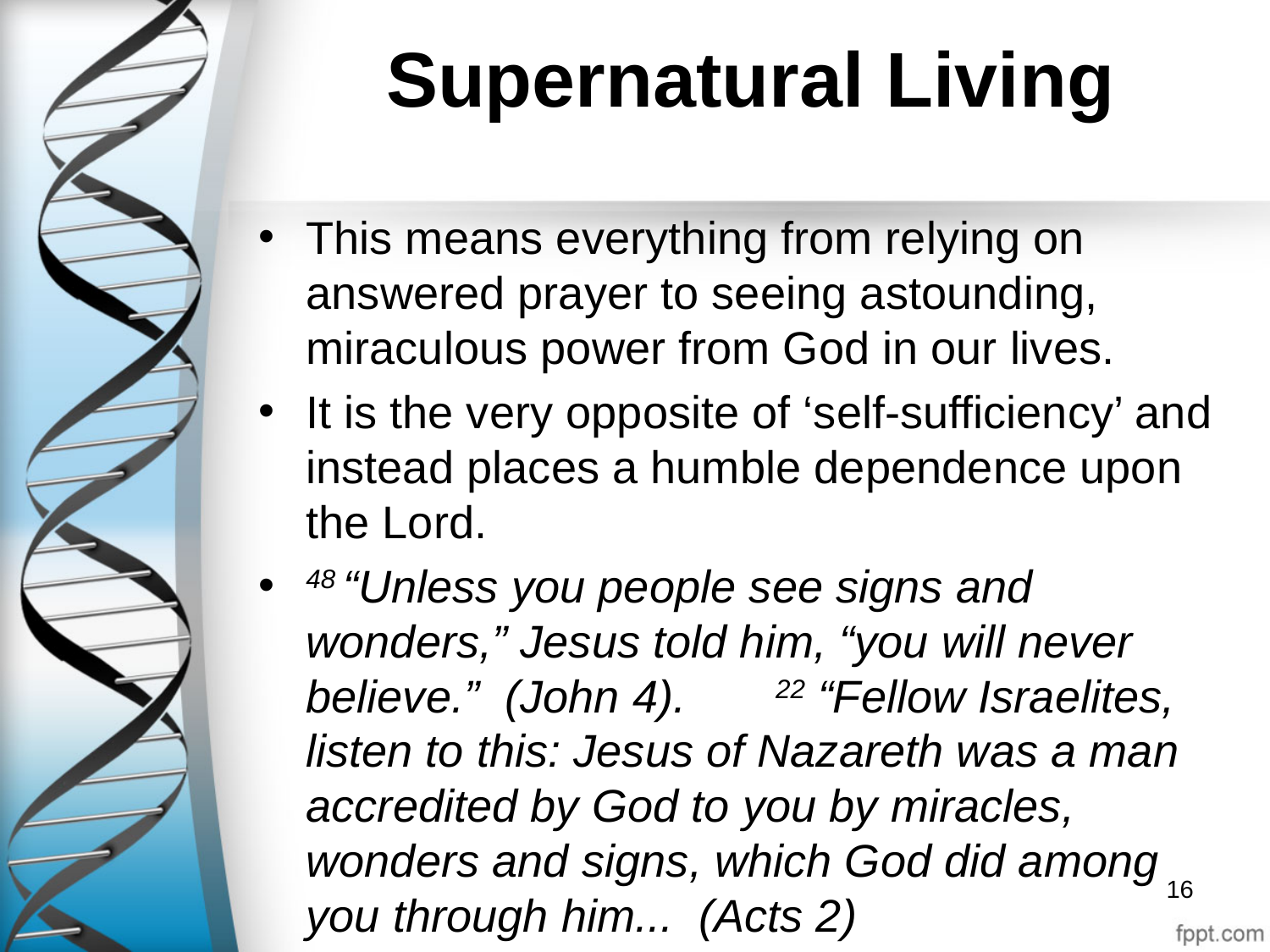

# Supernatural Living
This means everything from relying on answered prayer to seeing astounding, miraculous power from God in our lives.
It is the very opposite of ‘self-sufficiency’ and instead places a humble dependence upon the Lord.
48 “Unless you people see signs and wonders,” Jesus told him, “you will never believe.”  (John 4).       22 “Fellow Israelites, listen to this: Jesus of Nazareth was a man accredited by God to you by miracles, wonders and signs, which God did among you through him...  (Acts 2)
16